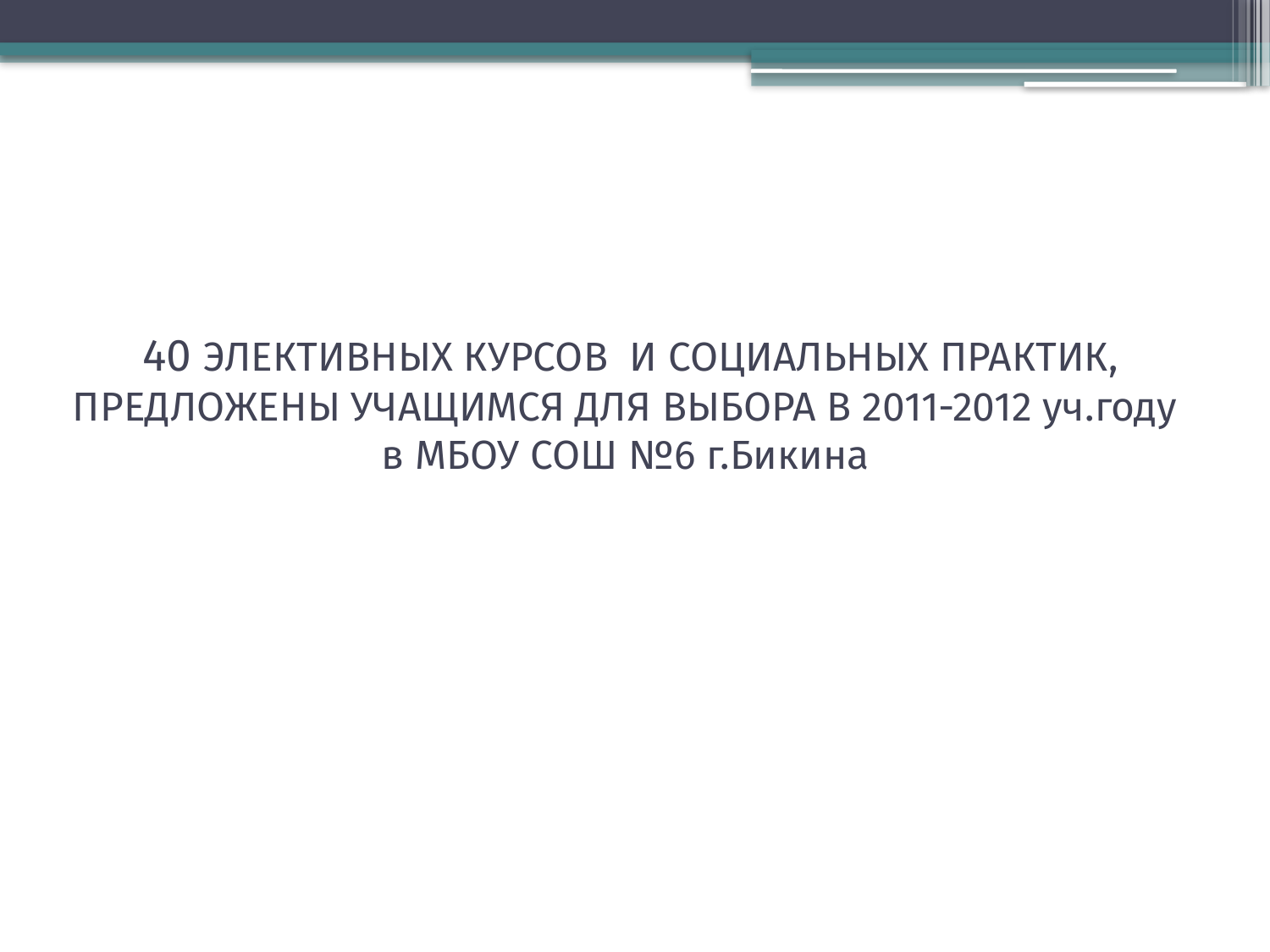

# 40 ЭЛЕКТИВНЫХ КУРСОВ  И СОЦИАЛЬНЫХ ПРАКТИК, ПРЕДЛОЖЕНЫ УЧАЩИМСЯ ДЛЯ ВЫБОРА В 2011-2012 уч.году в МБОУ СОШ №6 г.Бикина